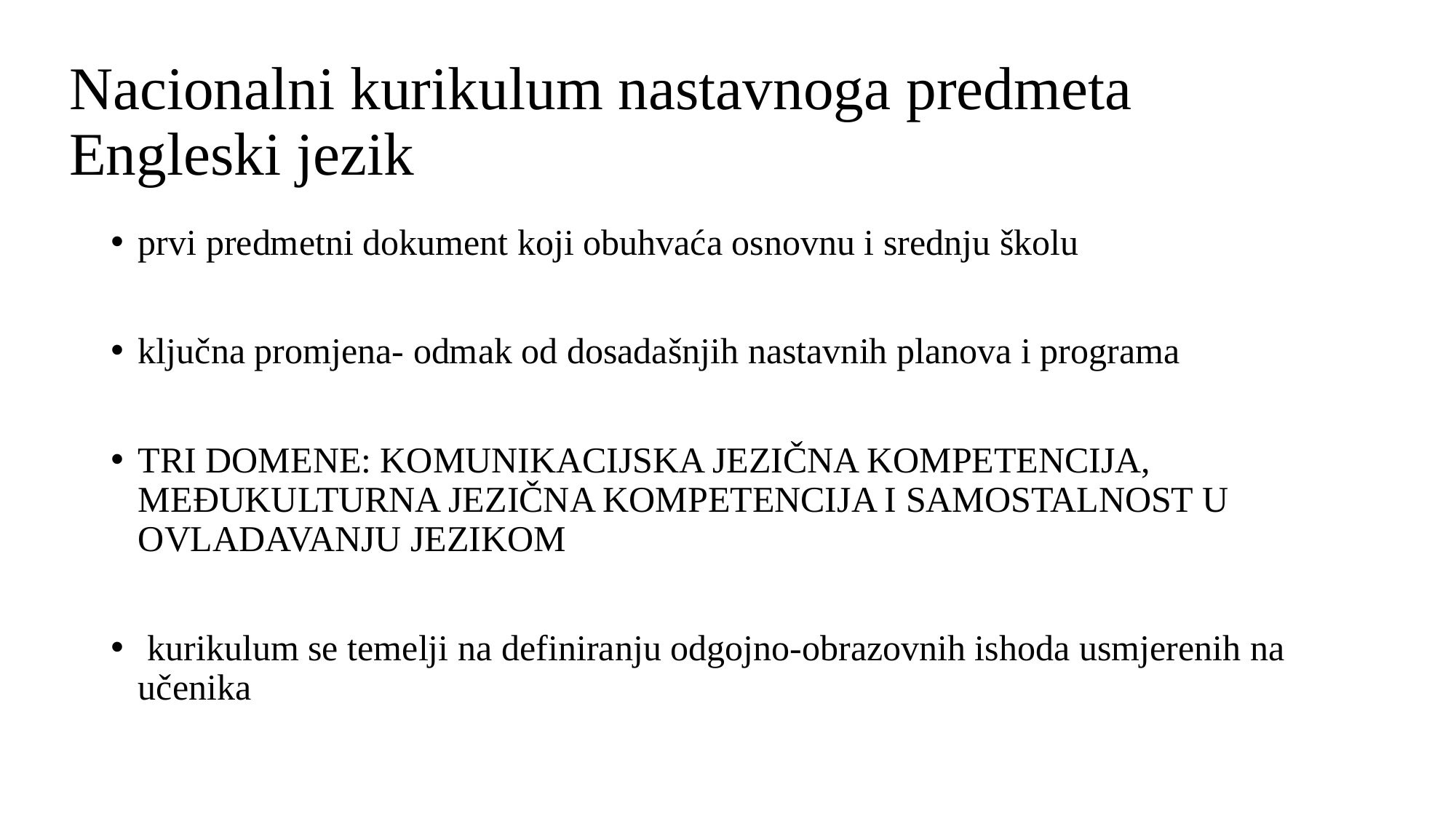

# Nacionalni kurikulum nastavnoga predmeta Engleski jezik
prvi predmetni dokument koji obuhvaća osnovnu i srednju školu

ključna promjena- odmak od dosadašnjih nastavnih planova i programa

TRI DOMENE: KOMUNIKACIJSKA JEZIČNA KOMPETENCIJA, MEĐUKULTURNA JEZIČNA KOMPETENCIJA I SAMOSTALNOST U OVLADAVANJU JEZIKOM

 kurikulum se temelji na definiranju odgojno-obrazovnih ishoda usmjerenih na učenika